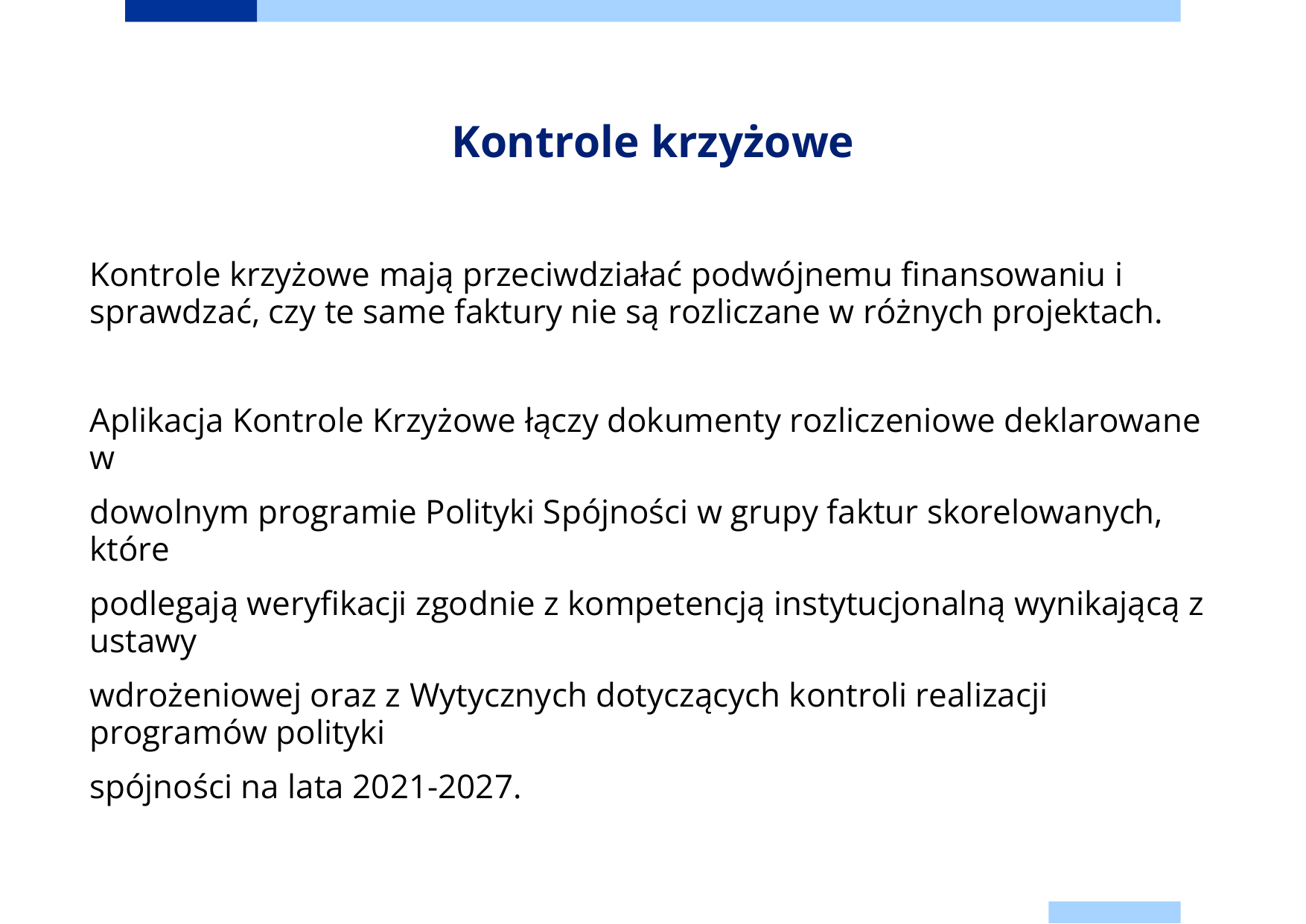

# Kontrole krzyżowe
Kontrole krzyżowe mają przeciwdziałać podwójnemu finansowaniu i sprawdzać, czy te same faktury nie są rozliczane w różnych projektach.

Aplikacja Kontrole Krzyżowe łączy dokumenty rozliczeniowe deklarowane w
dowolnym programie Polityki Spójności w grupy faktur skorelowanych, które
podlegają weryfikacji zgodnie z kompetencją instytucjonalną wynikającą z ustawy
wdrożeniowej oraz z Wytycznych dotyczących kontroli realizacji programów polityki
spójności na lata 2021-2027.